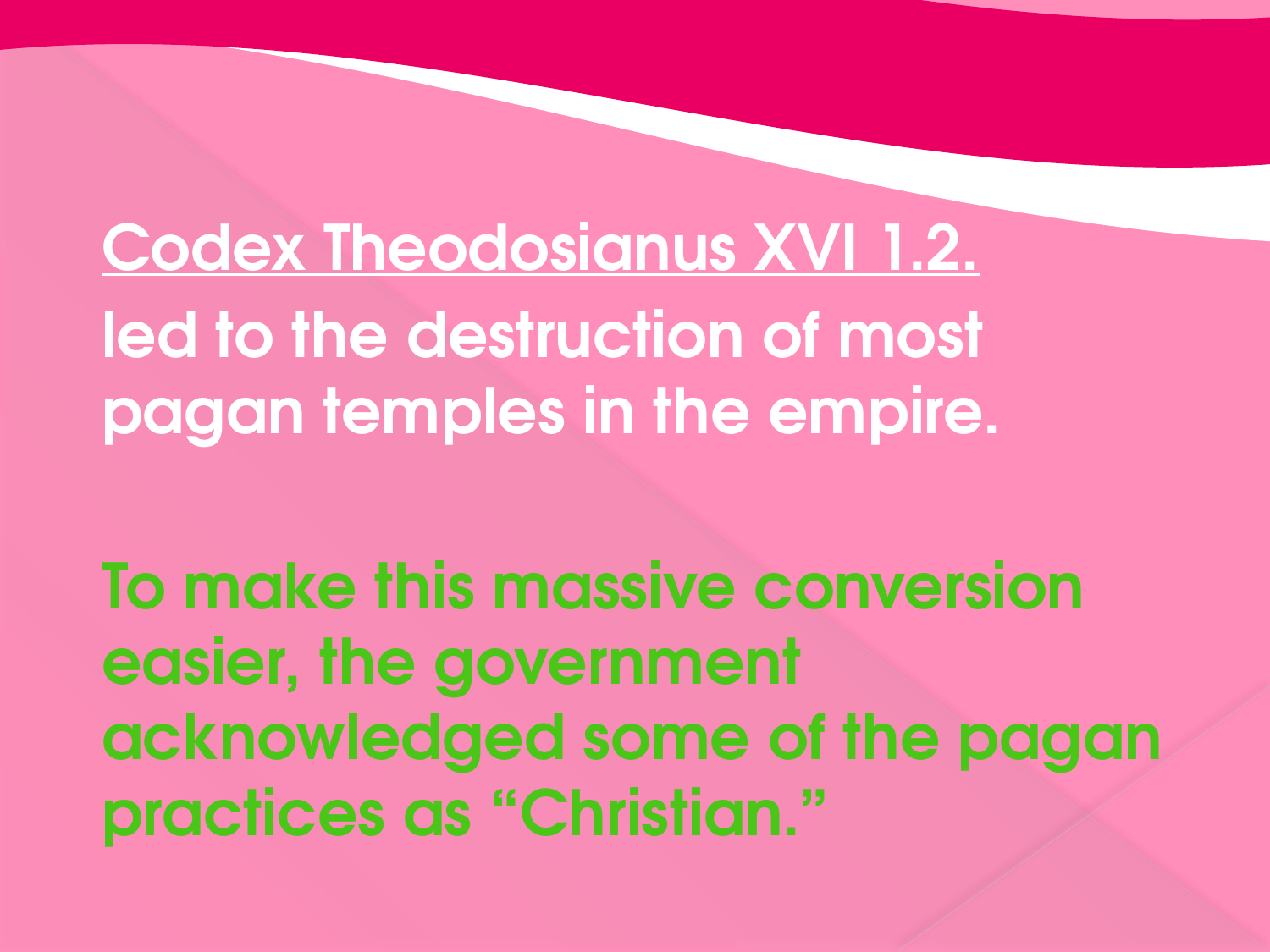

Codex Theodosianus XVI 1.2.
led to the destruction of most pagan temples in the empire.

To make this massive conversion easier, the government acknowledged some of the pagan practices as “Christian.”